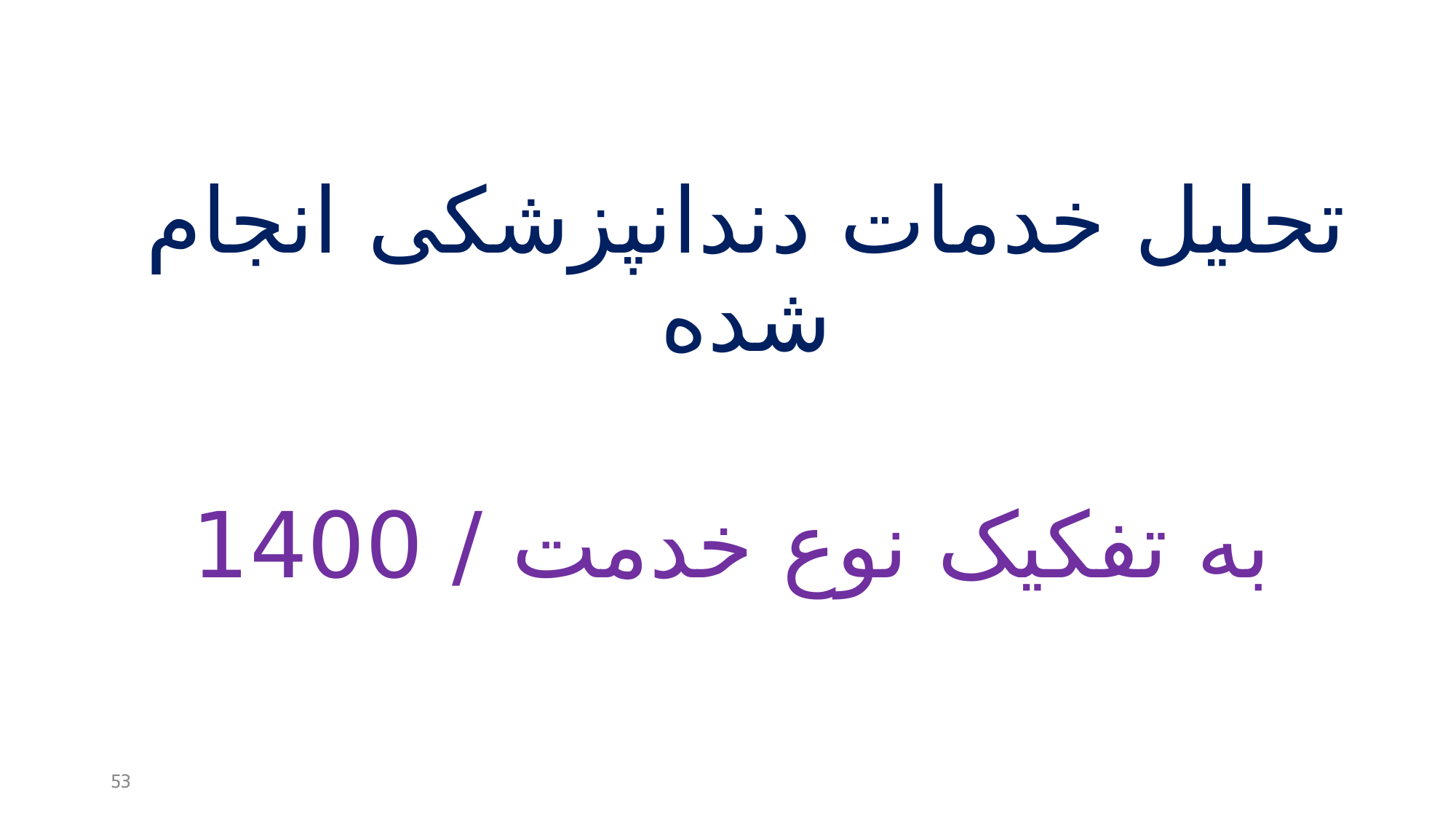

تحلیل خدمات دندانپزشکی انجام شده

 به تفکیک نوع خدمت / 1400
53